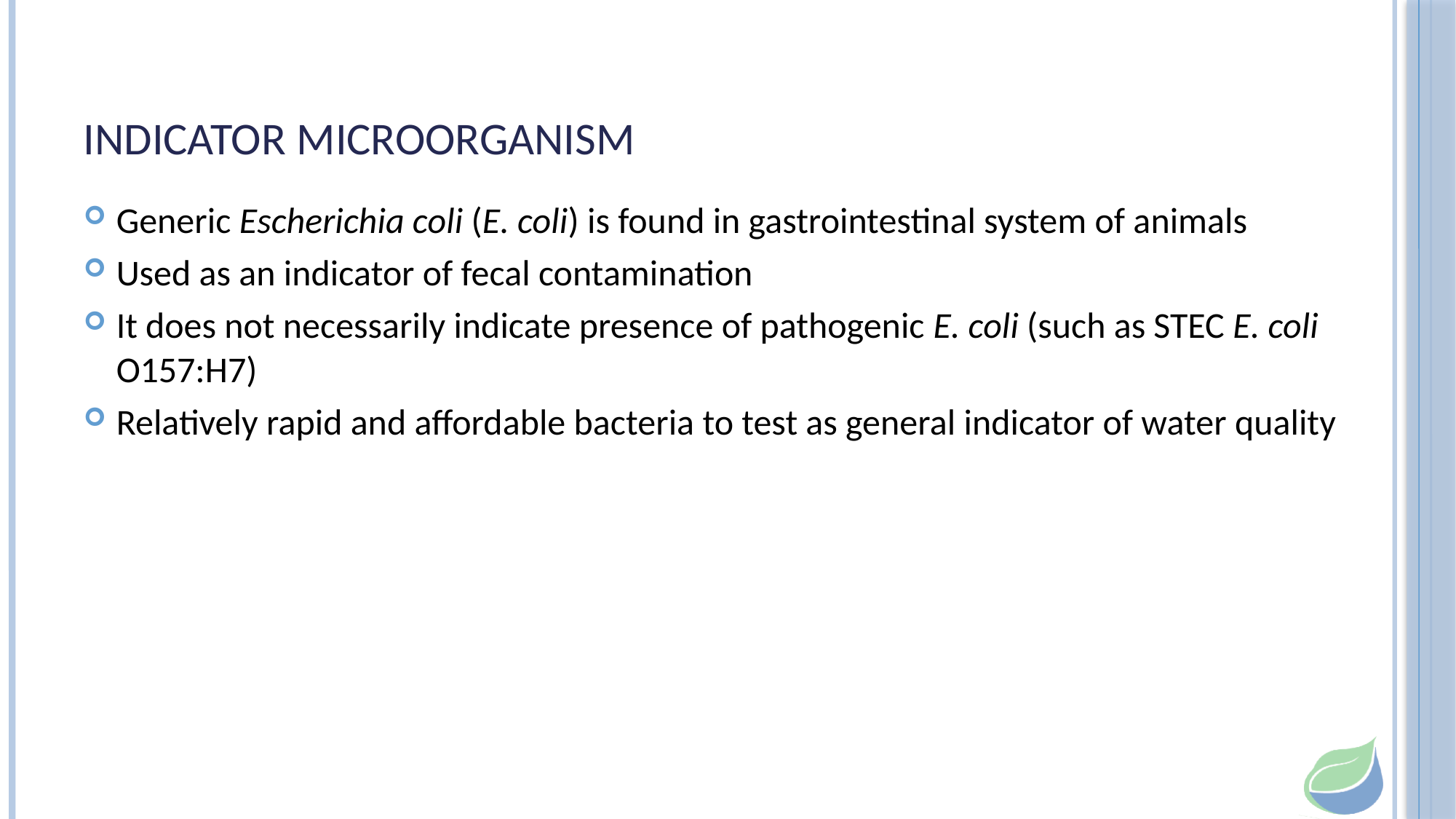

# Indicator Microorganism
Generic Escherichia coli (E. coli) is found in gastrointestinal system of animals
Used as an indicator of fecal contamination
It does not necessarily indicate presence of pathogenic E. coli (such as STEC E. coli O157:H7)
Relatively rapid and affordable bacteria to test as general indicator of water quality